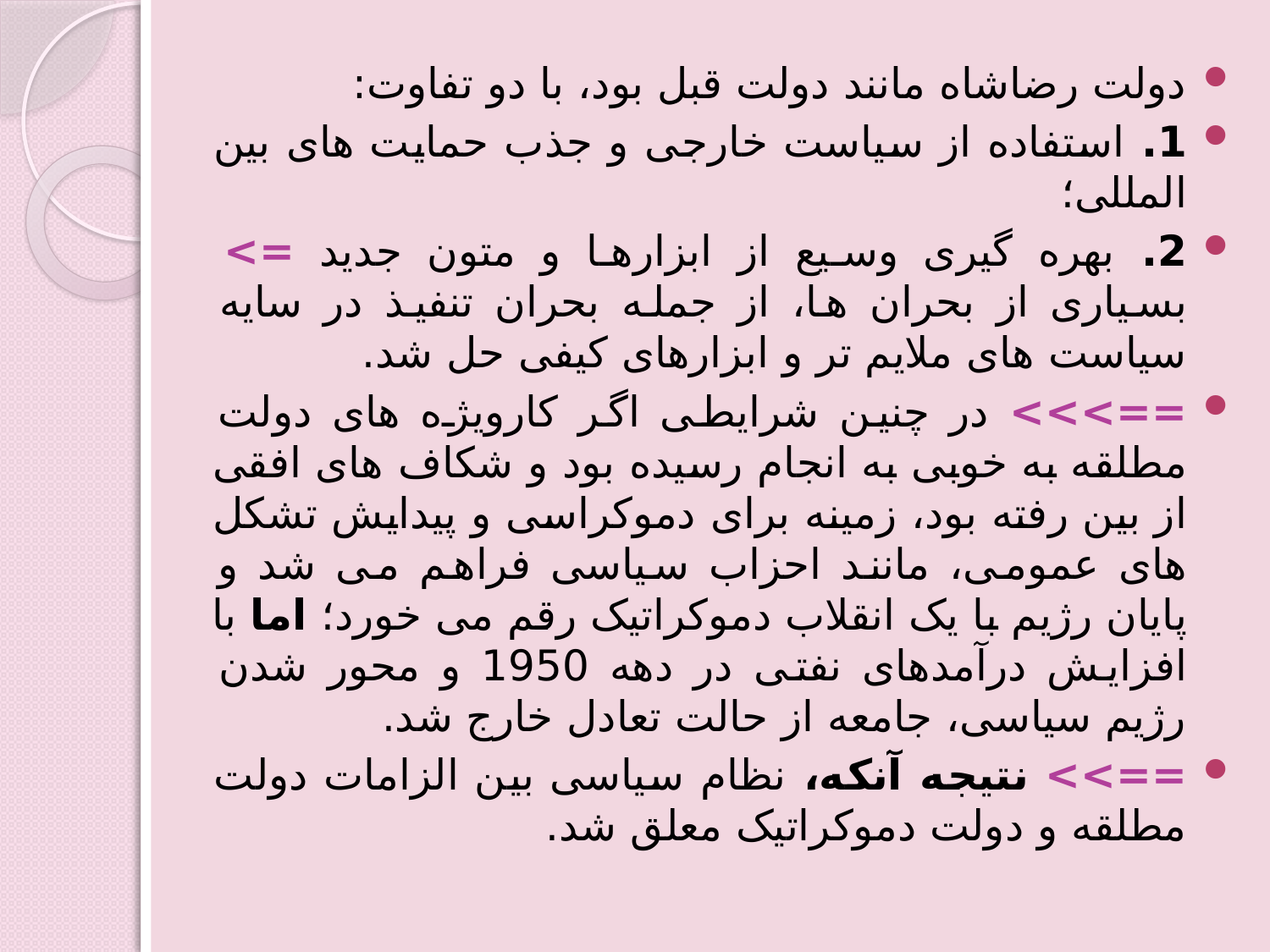

دولت رضاشاه مانند دولت قبل بود، با دو تفاوت:
1. استفاده از سیاست خارجی و جذب حمایت های بین المللی؛
2. بهره گیری وسیع از ابزارها و متون جدید => بسیاری از بحران ها، از جمله بحران تنفیذ در سایه سیاست های ملایم تر و ابزارهای کیفی حل شد.
==>>> در چنین شرایطی اگر کارویژه های دولت مطلقه به خوبی به انجام رسیده بود و شکاف های افقی از بین رفته بود، زمینه برای دموکراسی و پیدایش تشکل های عمومی، مانند احزاب سیاسی فراهم می شد و پایان رژیم با یک انقلاب دموکراتیک رقم می خورد؛ اما با افزایش درآمدهای نفتی در دهه 1950 و محور شدن رژیم سیاسی، جامعه از حالت تعادل خارج شد.
==>> نتیجه آنکه، نظام سیاسی بین الزامات دولت مطلقه و دولت دموکراتیک معلق شد.